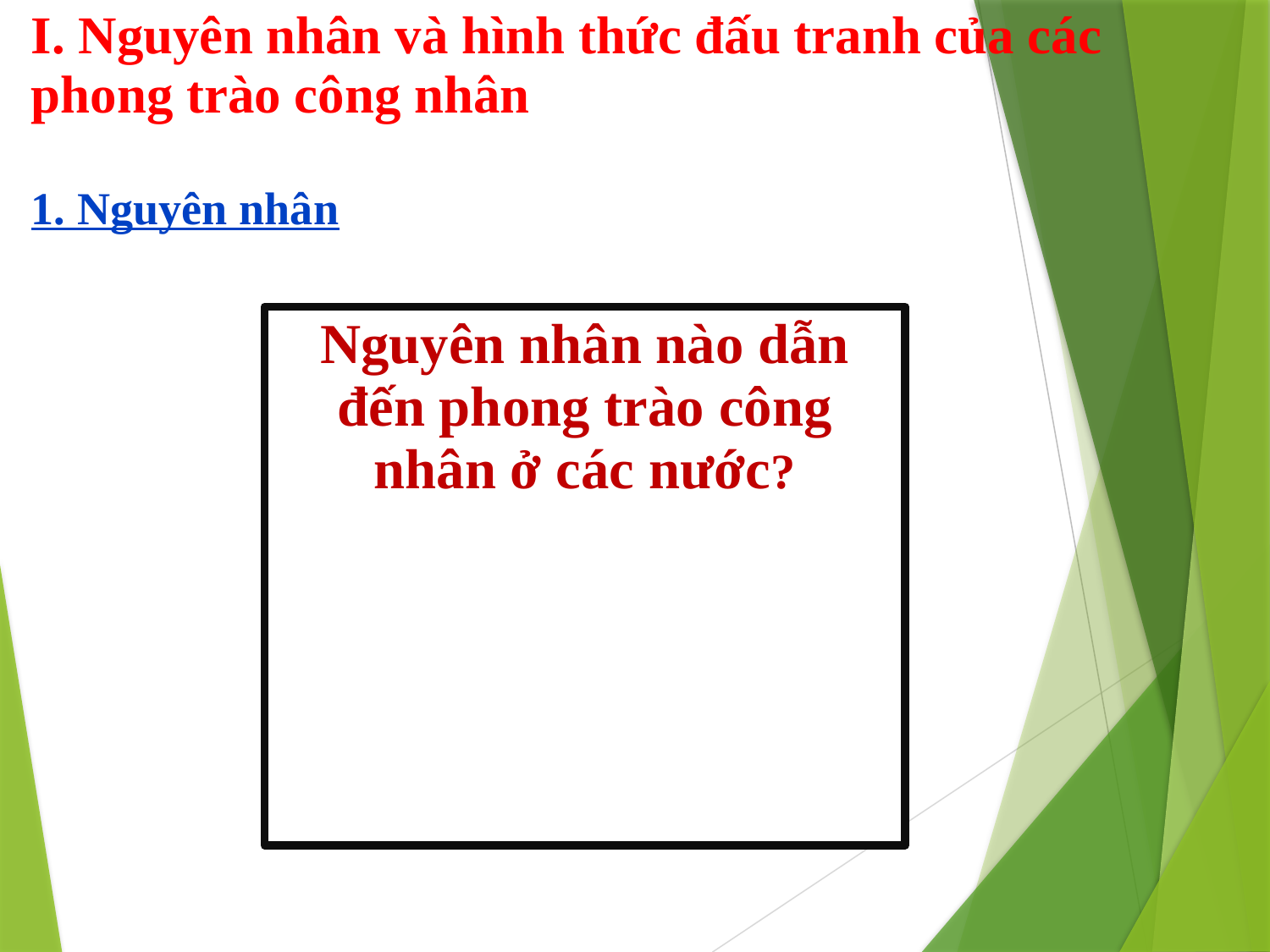

# I. Nguyên nhân và hình thức đấu tranh của các phong trào công nhân 1. Nguyên nhân
Nguyên nhân nào dẫn đến phong trào công nhân ở các nước?